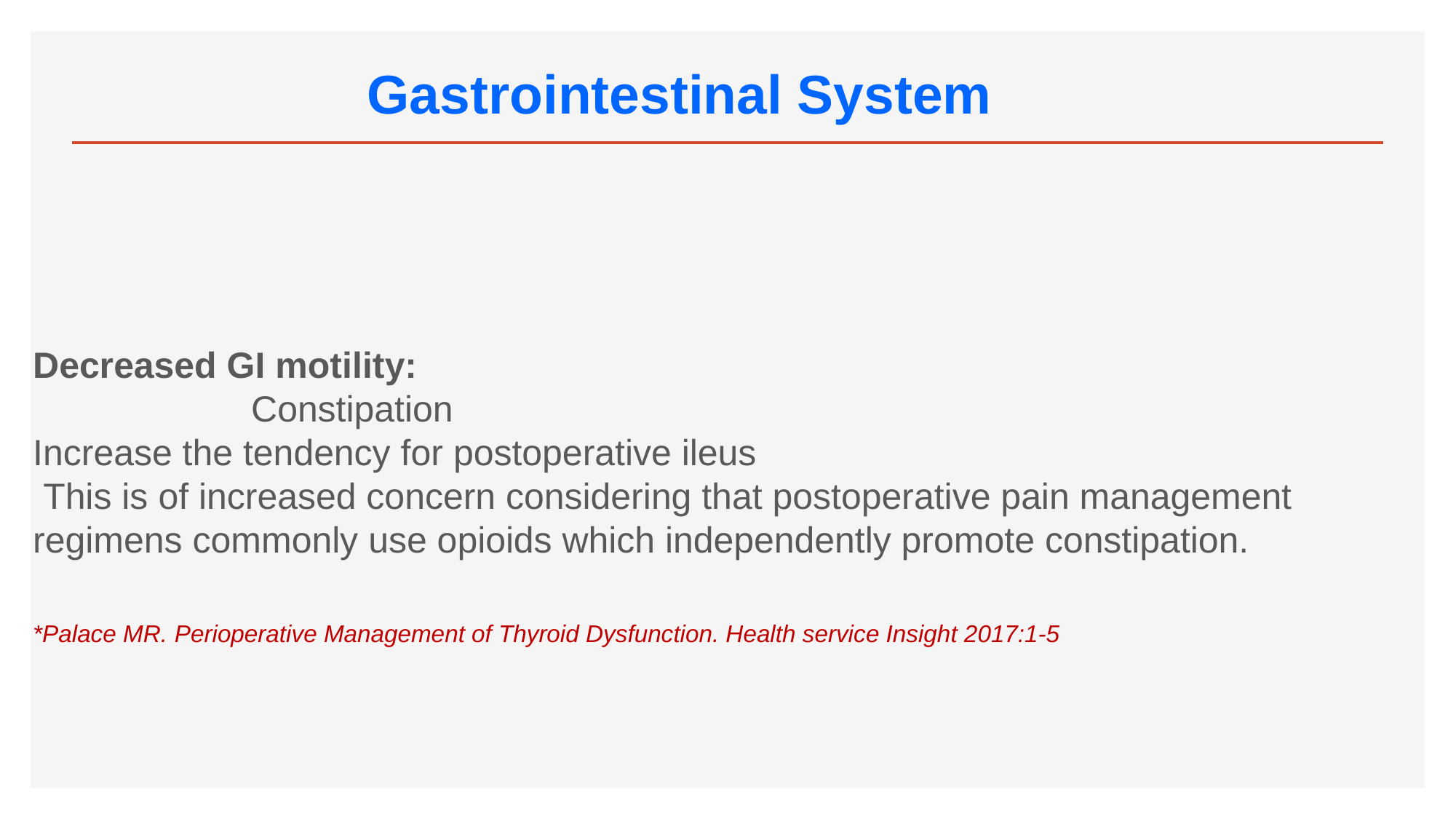

# Gastrointestinal System
Decreased GI motility:
		Constipation
Increase the tendency for postoperative ileus
 This is of increased concern considering that postoperative pain management regimens commonly use opioids which independently promote constipation.

*Palace MR. Perioperative Management of Thyroid Dysfunction. Health service Insight 2017:1-5